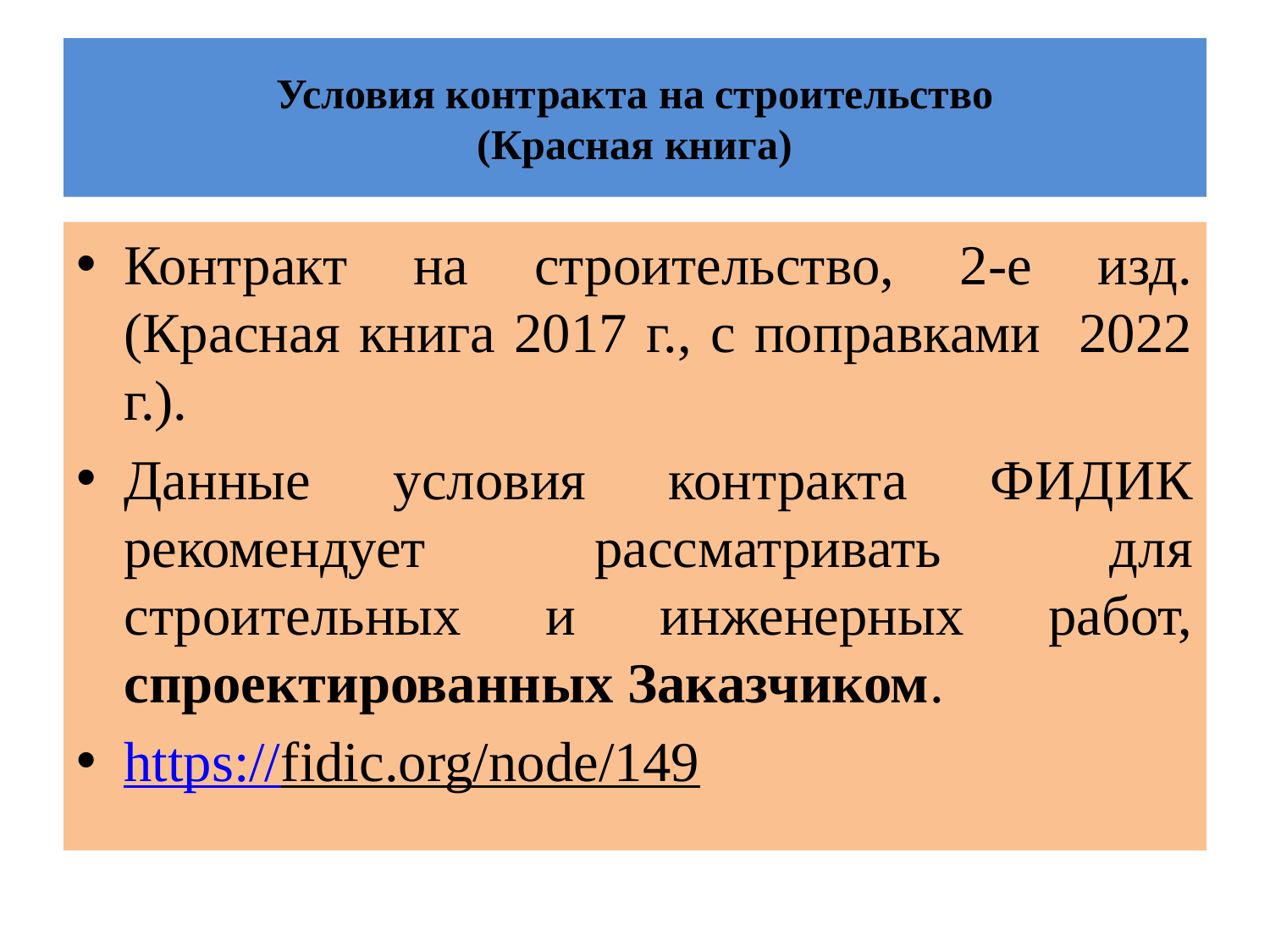

# Условия контракта на строительство (Красная книга)
Контракт на строительство, 2-е изд. (Красная книга 2017 г., с поправками  2022 г.).
Данные условия контракта ФИДИК рекомендует рассматривать для строительных и инженерных работ, спроектированных Заказчиком.
https://fidic.org/node/149